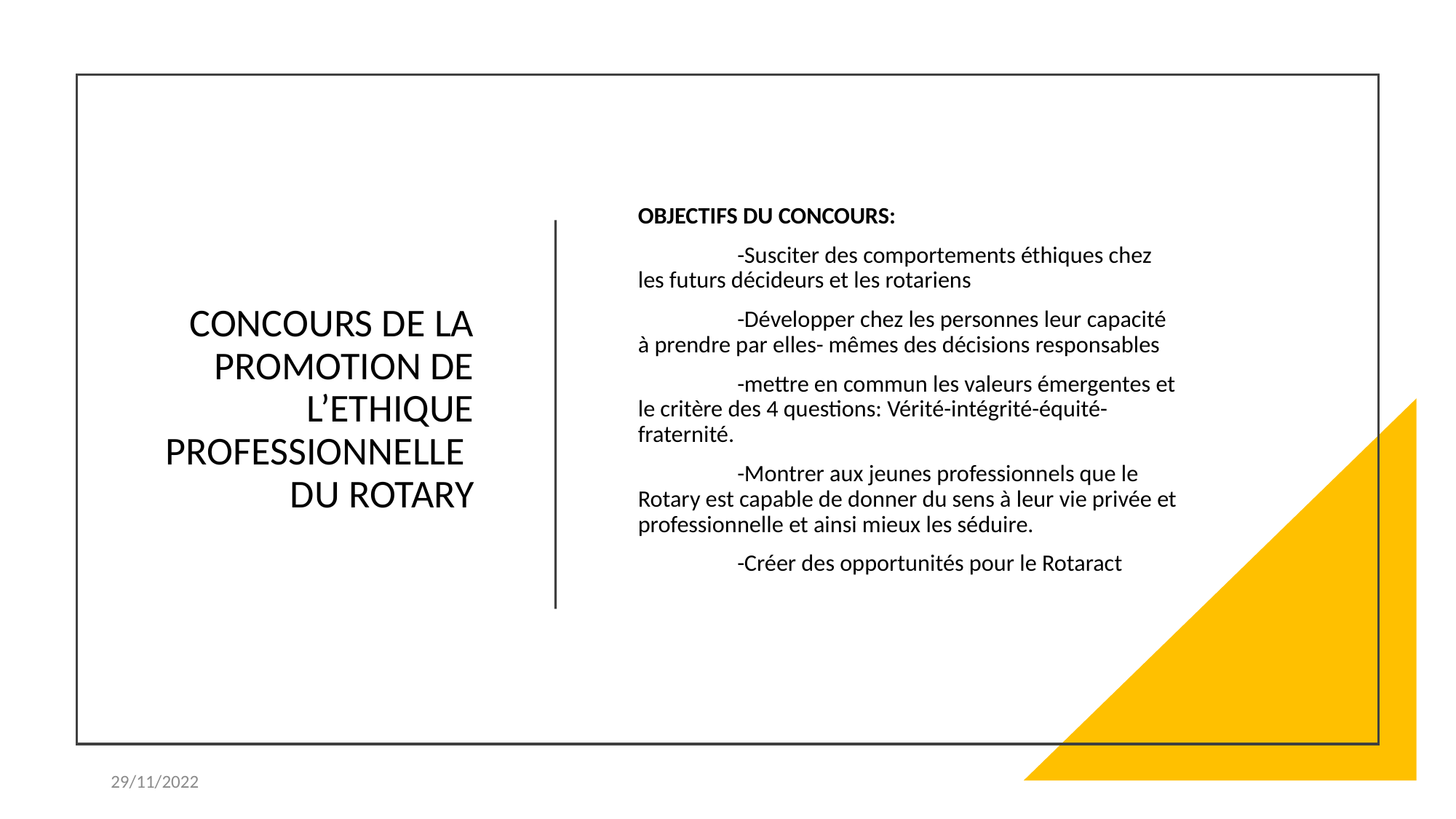

# CONCOURS DE LA PROMOTION DE L’ETHIQUE PROFESSIONNELLE  DU ROTARY
OBJECTIFS DU CONCOURS:
	-Susciter des comportements éthiques chez les futurs décideurs et les rotariens
	-Développer chez les personnes leur capacité à prendre par elles- mêmes des décisions responsables
	-mettre en commun les valeurs émergentes et le critère des 4 questions: Vérité-intégrité-équité-fraternité.
	-Montrer aux jeunes professionnels que le Rotary est capable de donner du sens à leur vie privée et professionnelle et ainsi mieux les séduire.
	-Créer des opportunités pour le Rotaract

29/11/2022
3